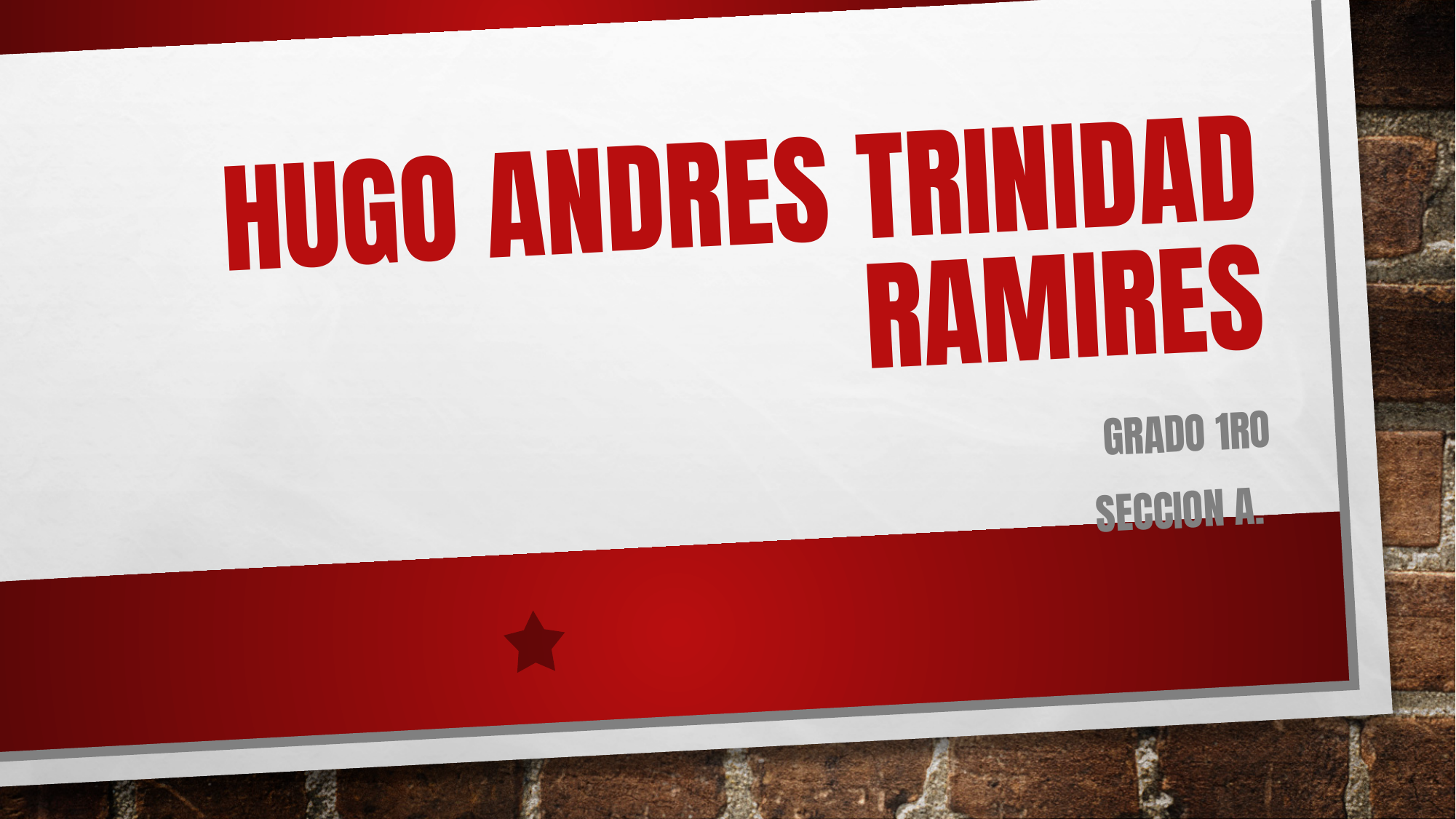

# HUGO ANDRES TRINIDAD RAMIRES
GRADO 1RO
SECCION A.